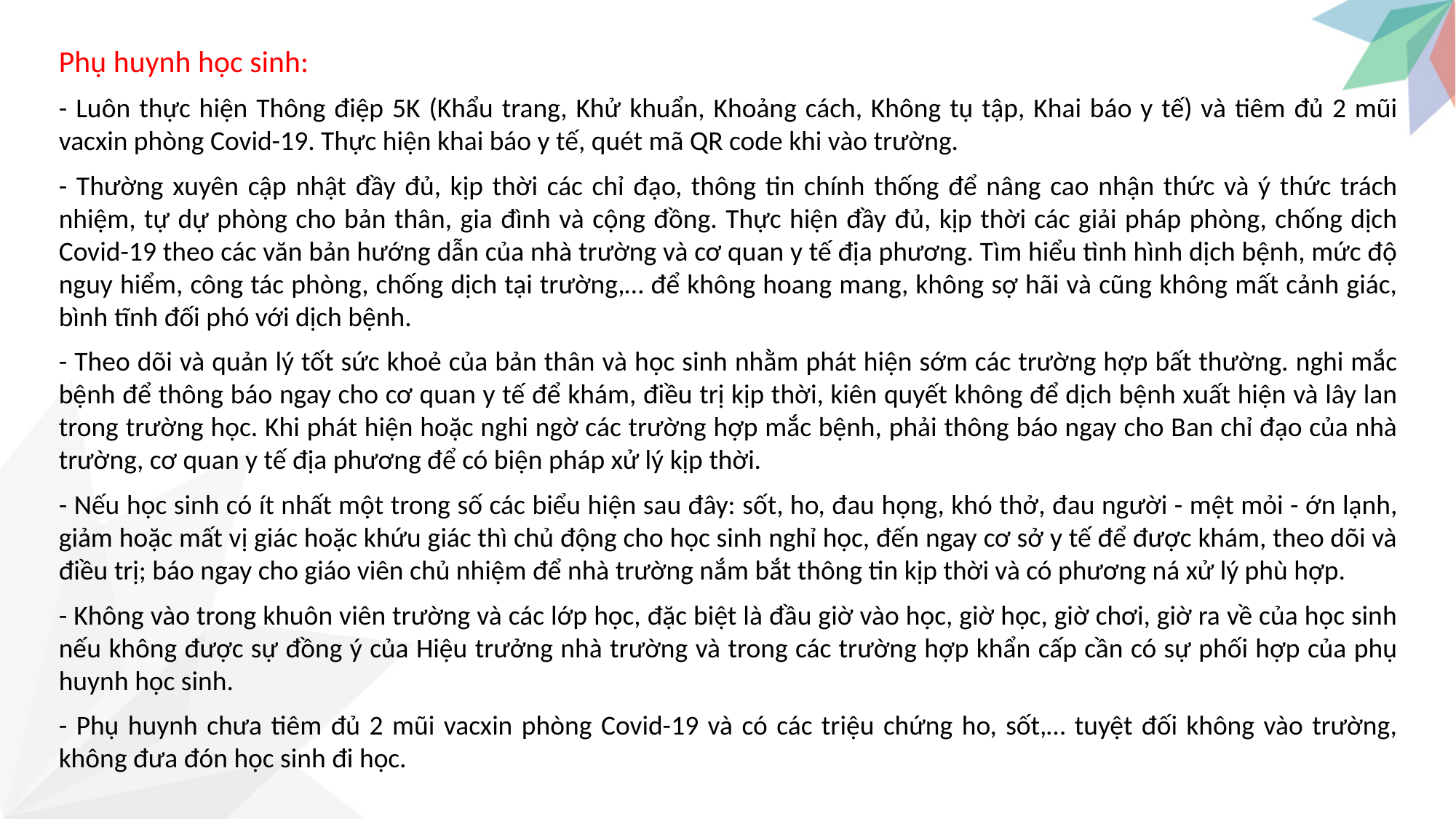

Phụ huynh học sinh:
- Luôn thực hiện Thông điệp 5K (Khẩu trang, Khử khuẩn, Khoảng cách, Không tụ tập, Khai báo y tế) và tiêm đủ 2 mũi vacxin phòng Covid-19. Thực hiện khai báo y tế, quét mã QR code khi vào trường.
- Thường xuyên cập nhật đầy đủ, kịp thời các chỉ đạo, thông tin chính thống để nâng cao nhận thức và ý thức trách nhiệm, tự dự phòng cho bản thân, gia đình và cộng đồng. Thực hiện đầy đủ, kịp thời các giải pháp phòng, chống dịch Covid-19 theo các văn bản hướng dẫn của nhà trường và cơ quan y tế địa phương. Tìm hiểu tình hình dịch bệnh, mức độ nguy hiểm, công tác phòng, chống dịch tại trường,… để không hoang mang, không sợ hãi và cũng không mất cảnh giác, bình tĩnh đối phó với dịch bệnh.
- Theo dõi và quản lý tốt sức khoẻ của bản thân và học sinh nhằm phát hiện sớm các trường hợp bất thường. nghi mắc bệnh để thông báo ngay cho cơ quan y tế để khám, điều trị kịp thời, kiên quyết không để dịch bệnh xuất hiện và lây lan trong trường học. Khi phát hiện hoặc nghi ngờ các trường hợp mắc bệnh, phải thông báo ngay cho Ban chỉ đạo của nhà trường, cơ quan y tế địa phương để có biện pháp xử lý kịp thời.
- Nếu học sinh có ít nhất một trong số các biểu hiện sau đây: sốt, ho, đau họng, khó thở, đau người - mệt mỏi - ớn lạnh, giảm hoặc mất vị giác hoặc khứu giác thì chủ động cho học sinh nghỉ học, đến ngay cơ sở y tế để được khám, theo dõi và điều trị; báo ngay cho giáo viên chủ nhiệm để nhà trường nắm bắt thông tin kịp thời và có phương ná xử lý phù hợp.
- Không vào trong khuôn viên trường và các lớp học, đặc biệt là đầu giờ vào học, giờ học, giờ chơi, giờ ra về của học sinh nếu không được sự đồng ý của Hiệu trưởng nhà trường và trong các trường hợp khẩn cấp cần có sự phối hợp của phụ huynh học sinh.
- Phụ huynh chưa tiêm đủ 2 mũi vacxin phòng Covid-19 và có các triệu chứng ho, sốt,… tuyệt đối không vào trường, không đưa đón học sinh đi học.